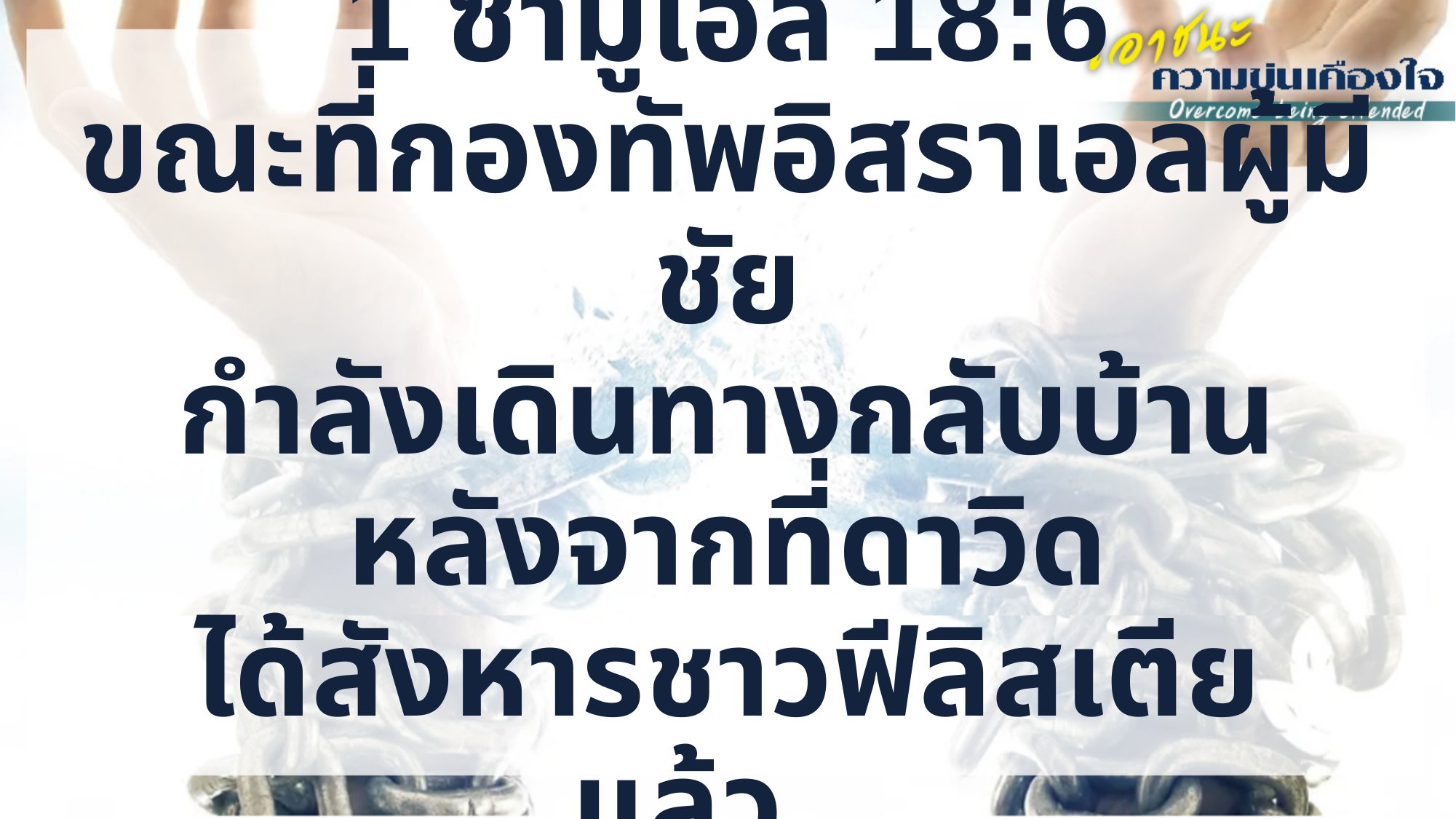

1 ซามูเอล 18:6
ขณะที่กองทัพอิสราเอลผู้มีชัย
กำลังเดินทางกลับบ้าน หลังจากที่ดาวิด
ได้สังหารชาวฟีลิสเตียแล้ว…